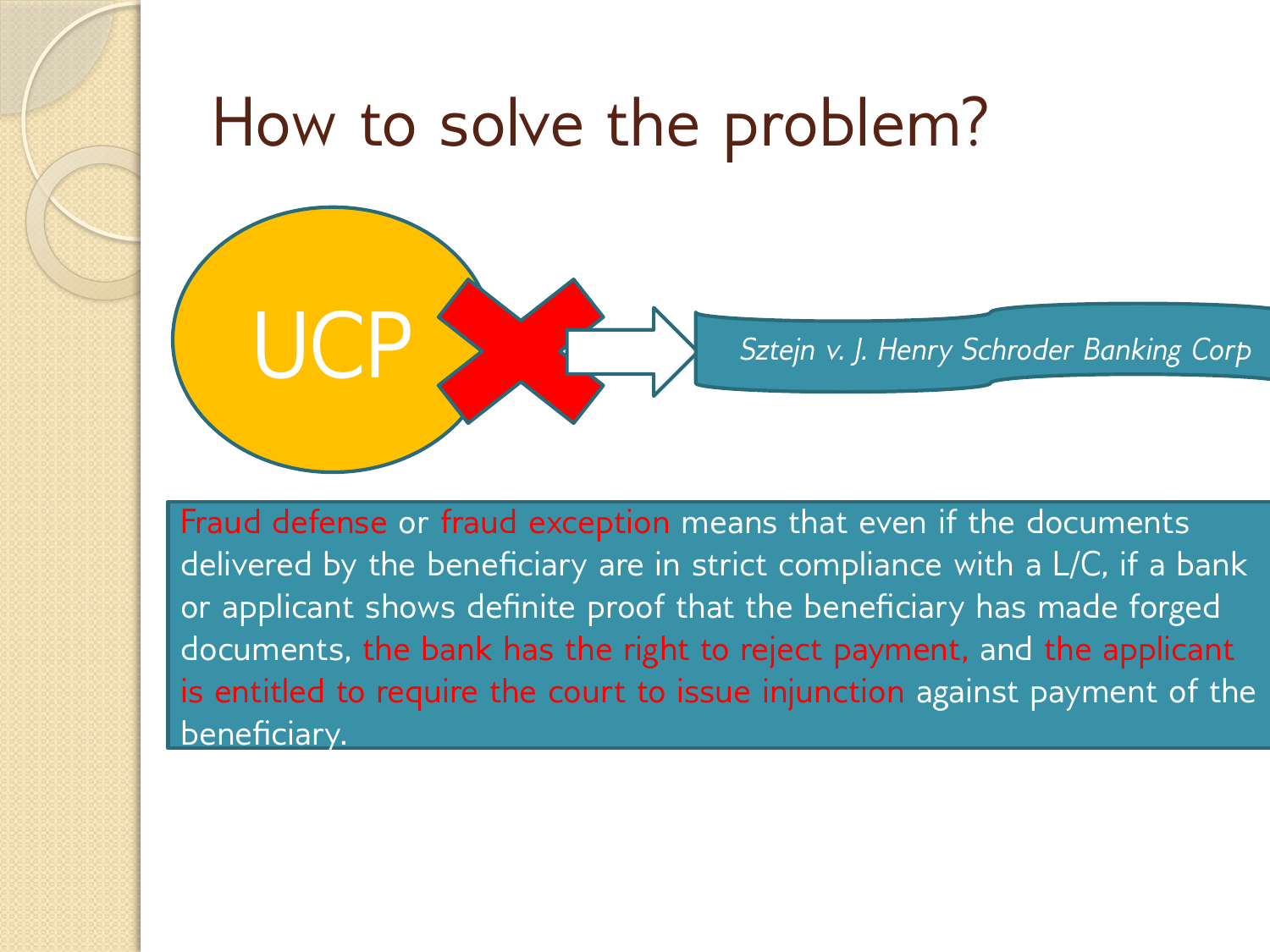

# How to solve the problem?

UCP

 Sztejn v. J. Henry Schroder Banking Corp

Fraud defense or fraud exception means that even if the documents delivered by the beneficiary are in strict compliance with a L/C, if a bank or applicant shows definite proof that the beneficiary has made forged documents, the bank has the right to reject payment, and the applicant is entitled to require the court to issue injunction against payment of the beneficiary.